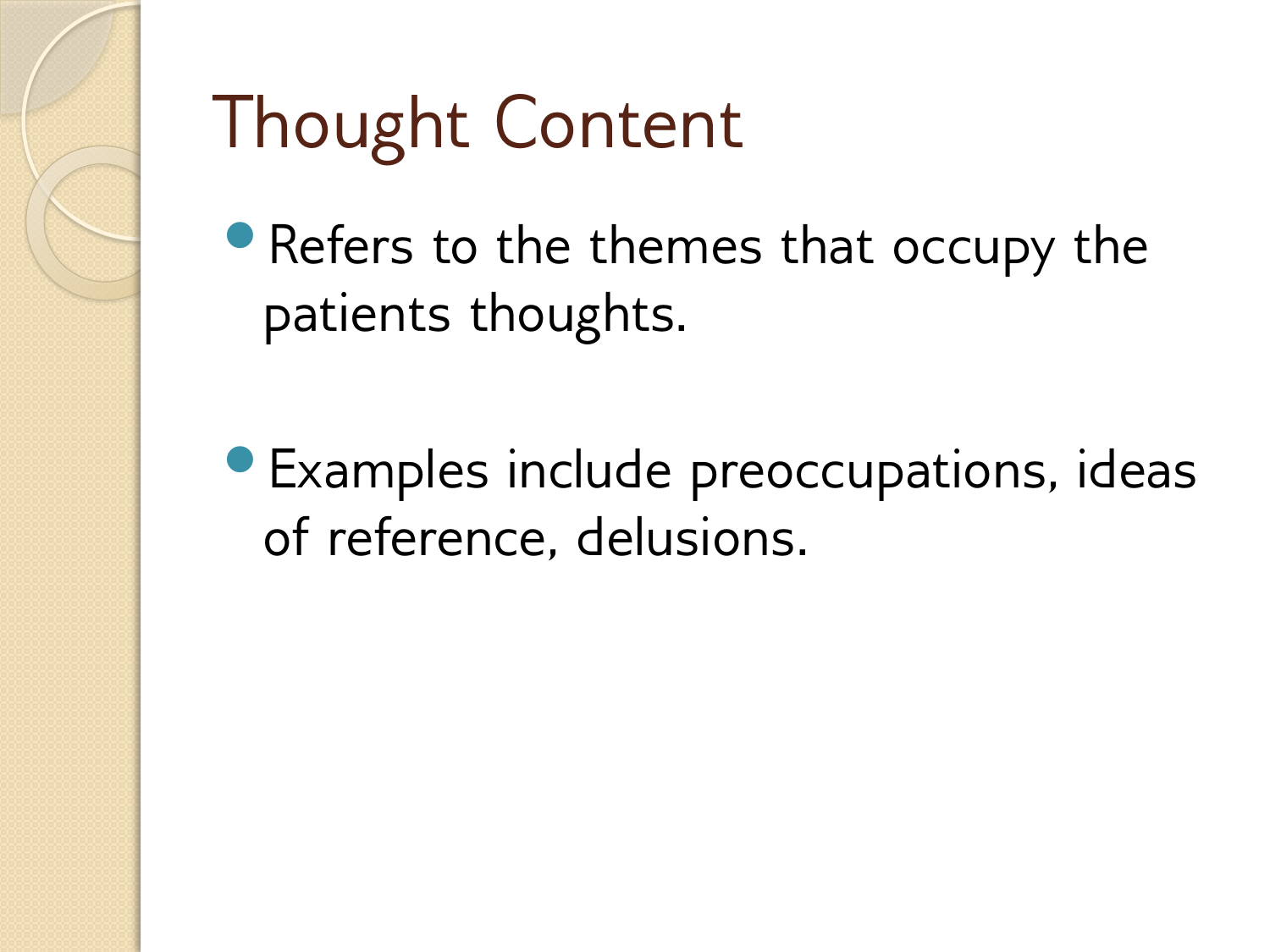

# Thought Content
Refers to the themes that occupy the patients thoughts.

Examples include preoccupations, ideas of reference, delusions.